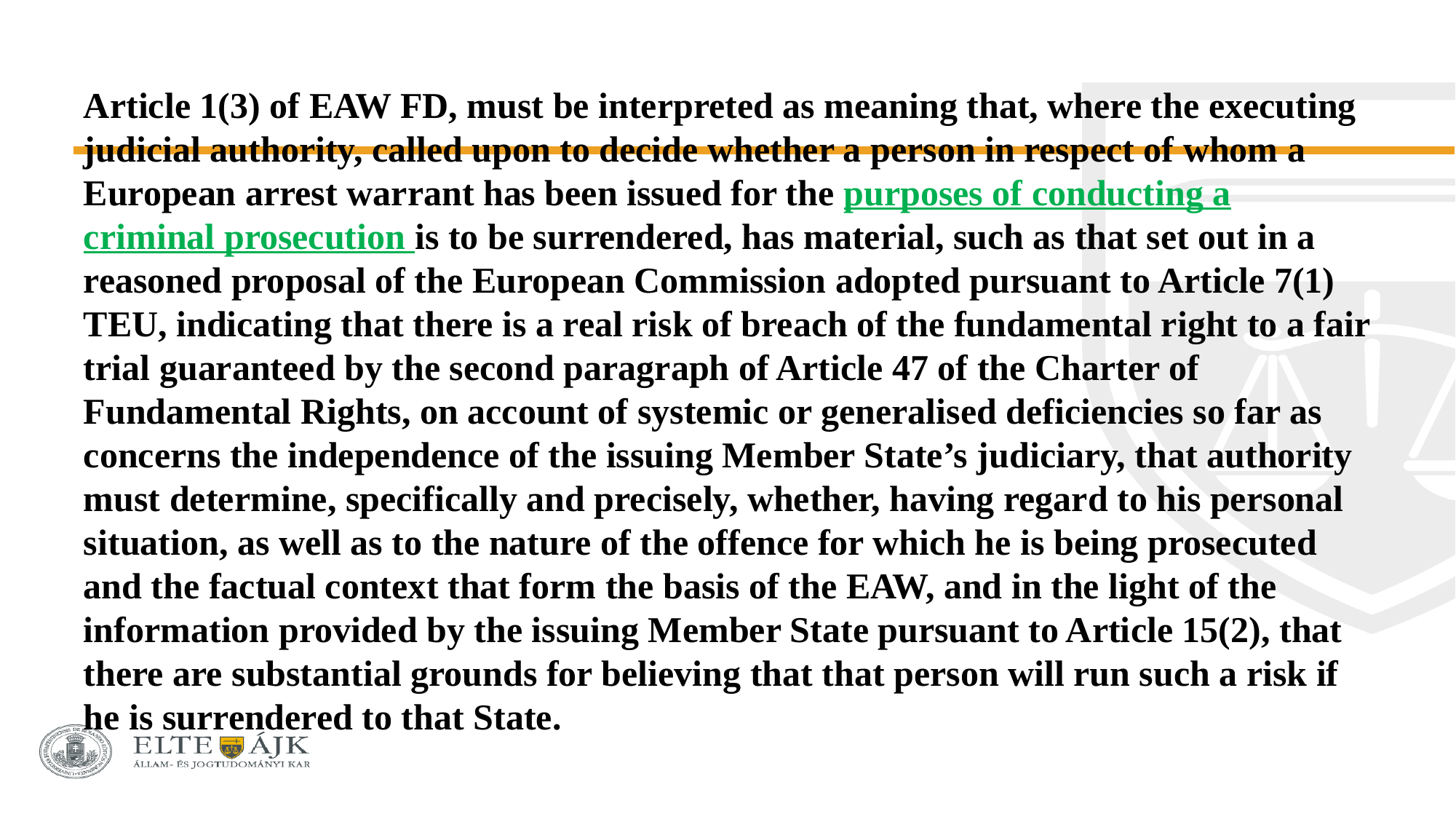

Article 1(3) of EAW FD, must be interpreted as meaning that, where the executing judicial authority, called upon to decide whether a person in respect of whom a European arrest warrant has been issued for the purposes of conducting a criminal prosecution is to be surrendered, has material, such as that set out in a reasoned proposal of the European Commission adopted pursuant to Article 7(1) TEU, indicating that there is a real risk of breach of the fundamental right to a fair trial guaranteed by the second paragraph of Article 47 of the Charter of Fundamental Rights, on account of systemic or generalised deficiencies so far as concerns the independence of the issuing Member State’s judiciary, that authority must determine, specifically and precisely, whether, having regard to his personal situation, as well as to the nature of the offence for which he is being prosecuted and the factual context that form the basis of the EAW, and in the light of the information provided by the issuing Member State pursuant to Article 15(2), that there are substantial grounds for believing that that person will run such a risk if he is surrendered to that State.